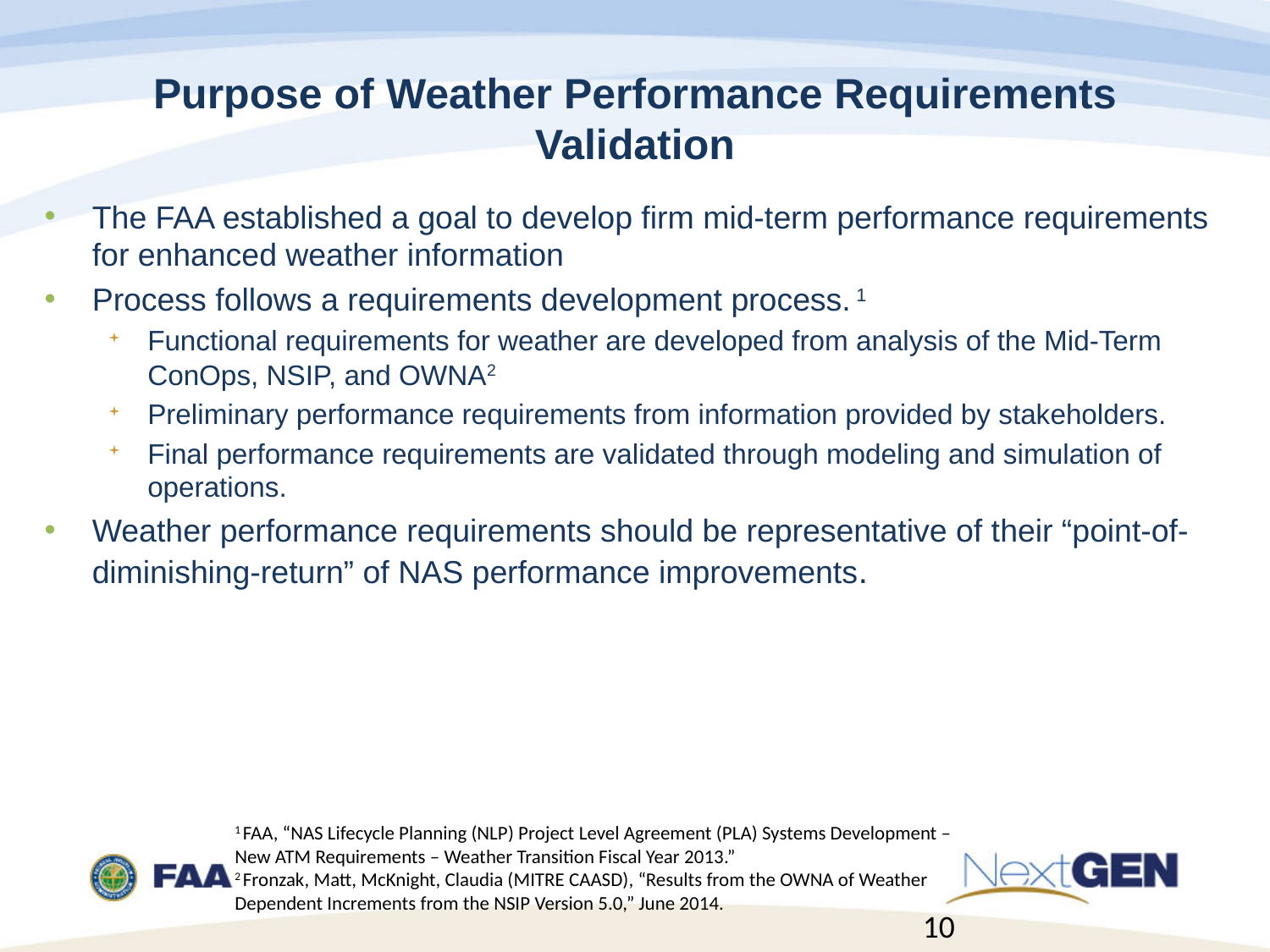

# Purpose of Weather Performance Requirements Validation
The FAA established a goal to develop firm mid-term performance requirements for enhanced weather information
Process follows a requirements development process. 1
Functional requirements for weather are developed from analysis of the Mid-Term ConOps, NSIP, and OWNA2
Preliminary performance requirements from information provided by stakeholders.
Final performance requirements are validated through modeling and simulation of operations.
Weather performance requirements should be representative of their “point-of-diminishing-return” of NAS performance improvements.

1 FAA, “NAS Lifecycle Planning (NLP) Project Level Agreement (PLA) Systems Development – New ATM Requirements – Weather Transition Fiscal Year 2013.”
2 Fronzak, Matt, McKnight, Claudia (MITRE CAASD), “Results from the OWNA of Weather Dependent Increments from the NSIP Version 5.0,” June 2014.

10